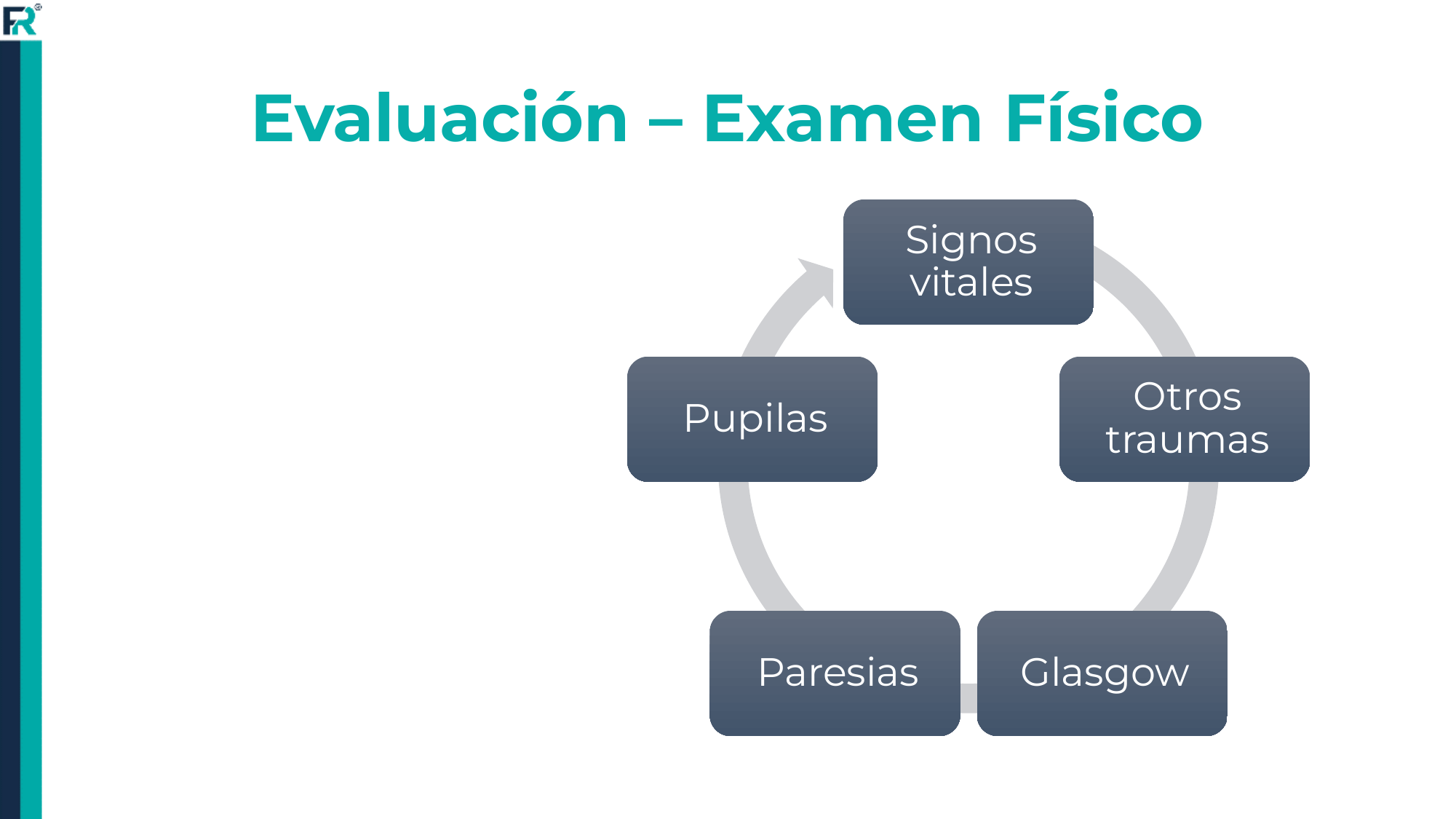

# Evaluación – Examen Físico
Signos vitales
Otros traumas
Glasgow
Paresias
Pupilas